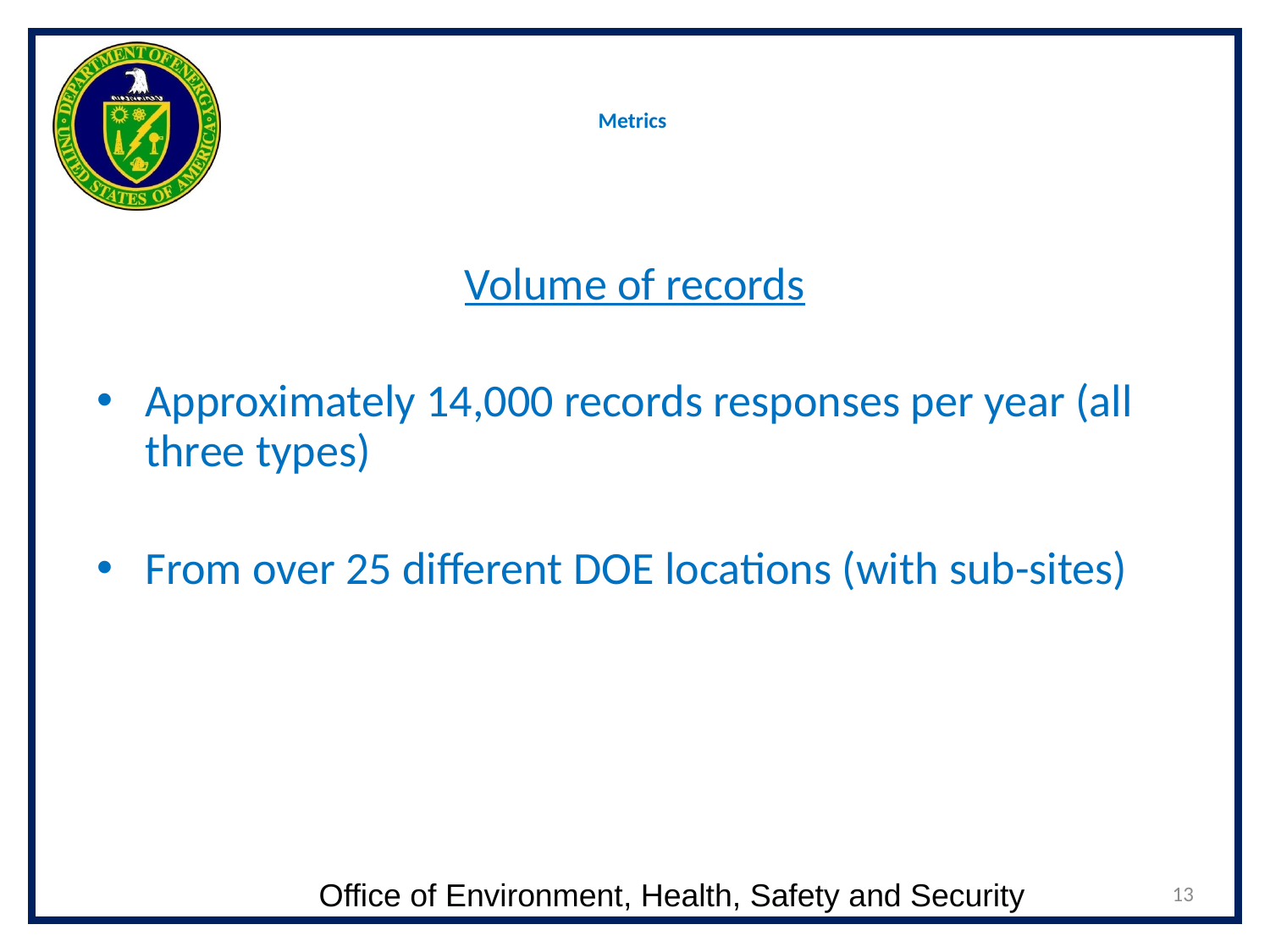

# Metrics
Volume of records

Approximately 14,000 records responses per year (all three types)

From over 25 different DOE locations (with sub-sites)

13